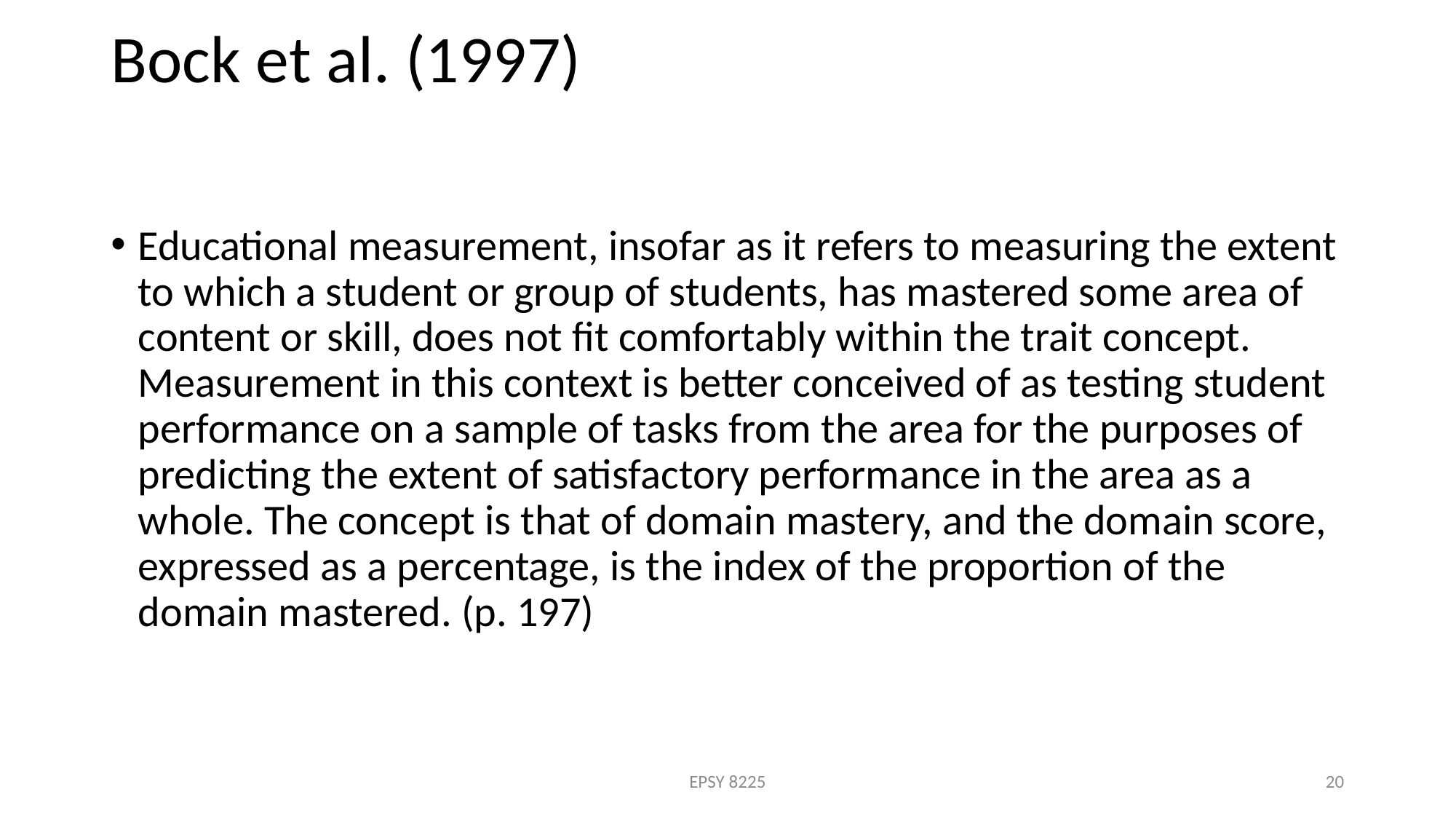

# Bock et al. (1997)
Educational measurement, insofar as it refers to measuring the extent to which a student or group of students, has mastered some area of content or skill, does not fit comfortably within the trait concept. Measurement in this context is better conceived of as testing student performance on a sample of tasks from the area for the purposes of predicting the extent of satisfactory performance in the area as a whole. The concept is that of domain mastery, and the domain score, expressed as a percentage, is the index of the proportion of the domain mastered. (p. 197)
EPSY 8225
20